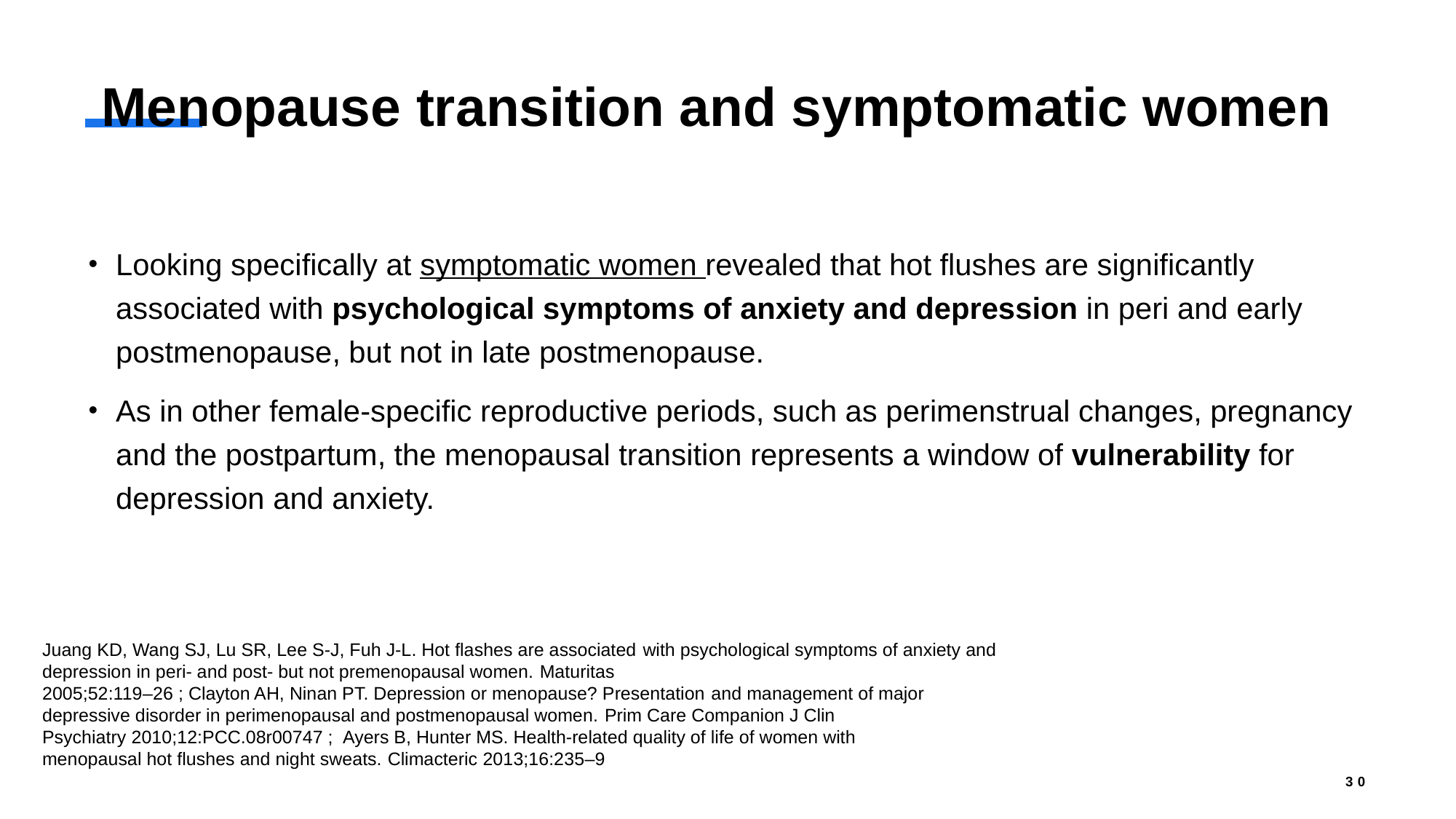

# Menopause transition and symptomatic women
Looking specifically at symptomatic women revealed that hot flushes are significantly associated with psychological symptoms of anxiety and depression in peri and early postmenopause, but not in late postmenopause.
As in other female-specific reproductive periods, such as perimenstrual changes, pregnancy and the postpartum, the menopausal transition represents a window of vulnerability for depression and anxiety.
Juang KD, Wang SJ, Lu SR, Lee S-J, Fuh J-L. Hot flashes are associated with psychological symptoms of anxiety and depression in peri- and post- but not premenopausal women. Maturitas
2005;52:119–26 ; Clayton AH, Ninan PT. Depression or menopause? Presentation and management of major depressive disorder in perimenopausal and postmenopausal women. Prim Care Companion J Clin
Psychiatry 2010;12:PCC.08r00747 ;  Ayers B, Hunter MS. Health-related quality of life of women with
menopausal hot flushes and night sweats. Climacteric 2013;16:235–9
30